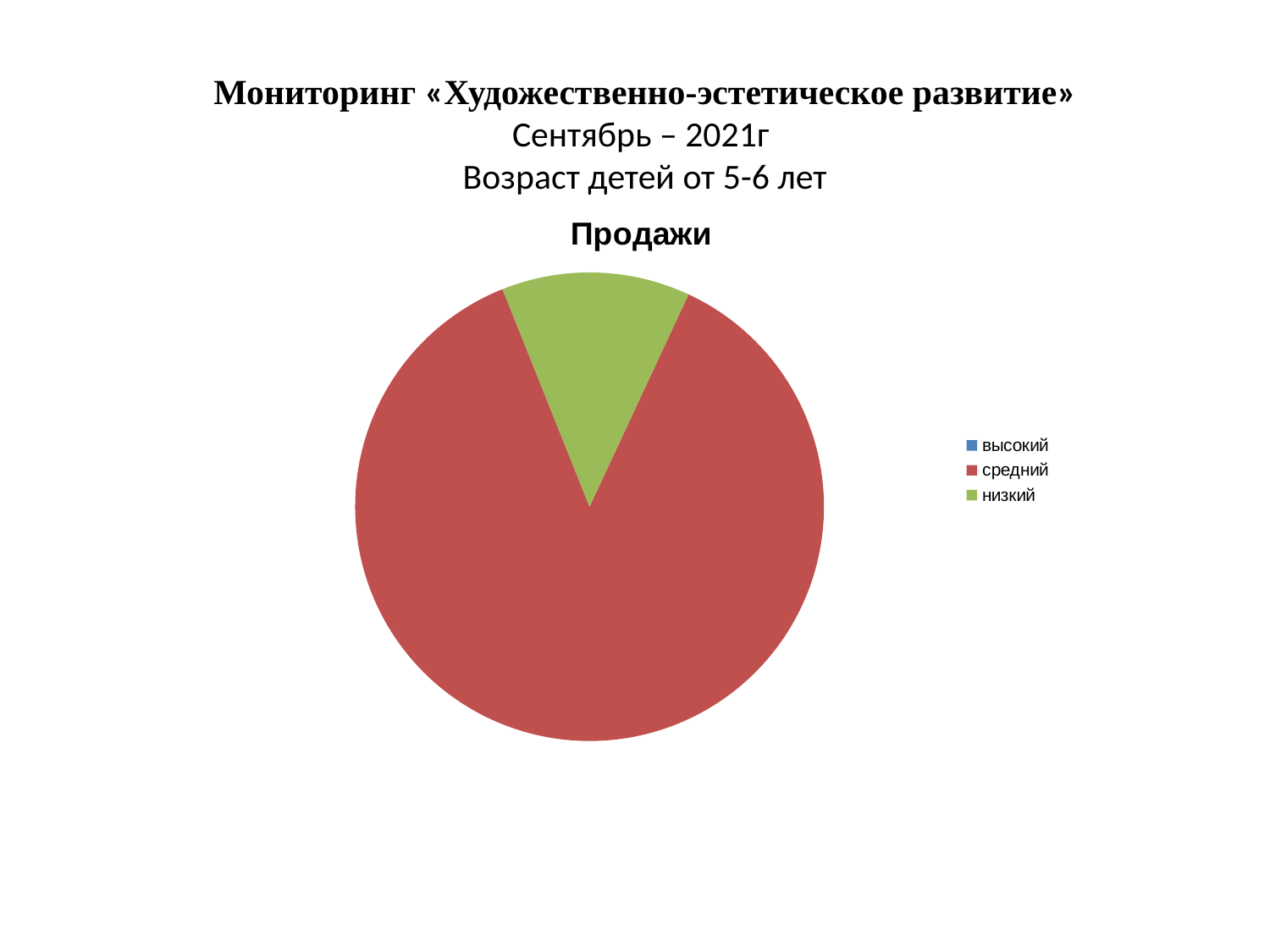

Мониторинг «Художественно-эстетическое развитие»
Сентябрь – 2021г
Возраст детей от 5-6 лет

### Chart: Продажи

| Category | Продажи |
|---|---|
| высокий | 0.0 |
| средний | 87.0 |
| низкий | 13.0 |